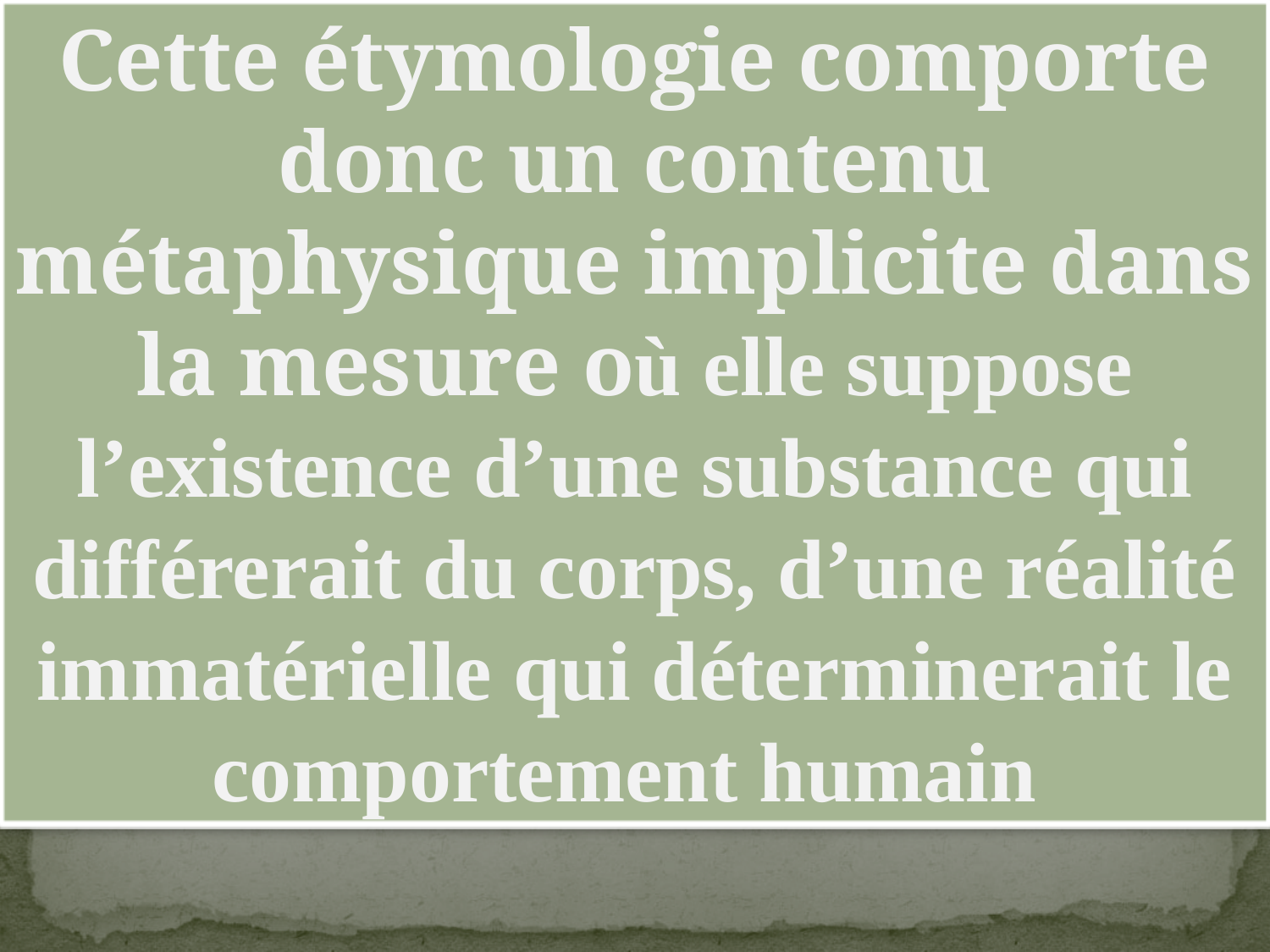

Cette étymologie comporte donc un contenu métaphysique implicite dans la mesure où elle suppose l’existence d’une substance qui différerait du corps, d’une réalité immatérielle qui déterminerait le comportement humain